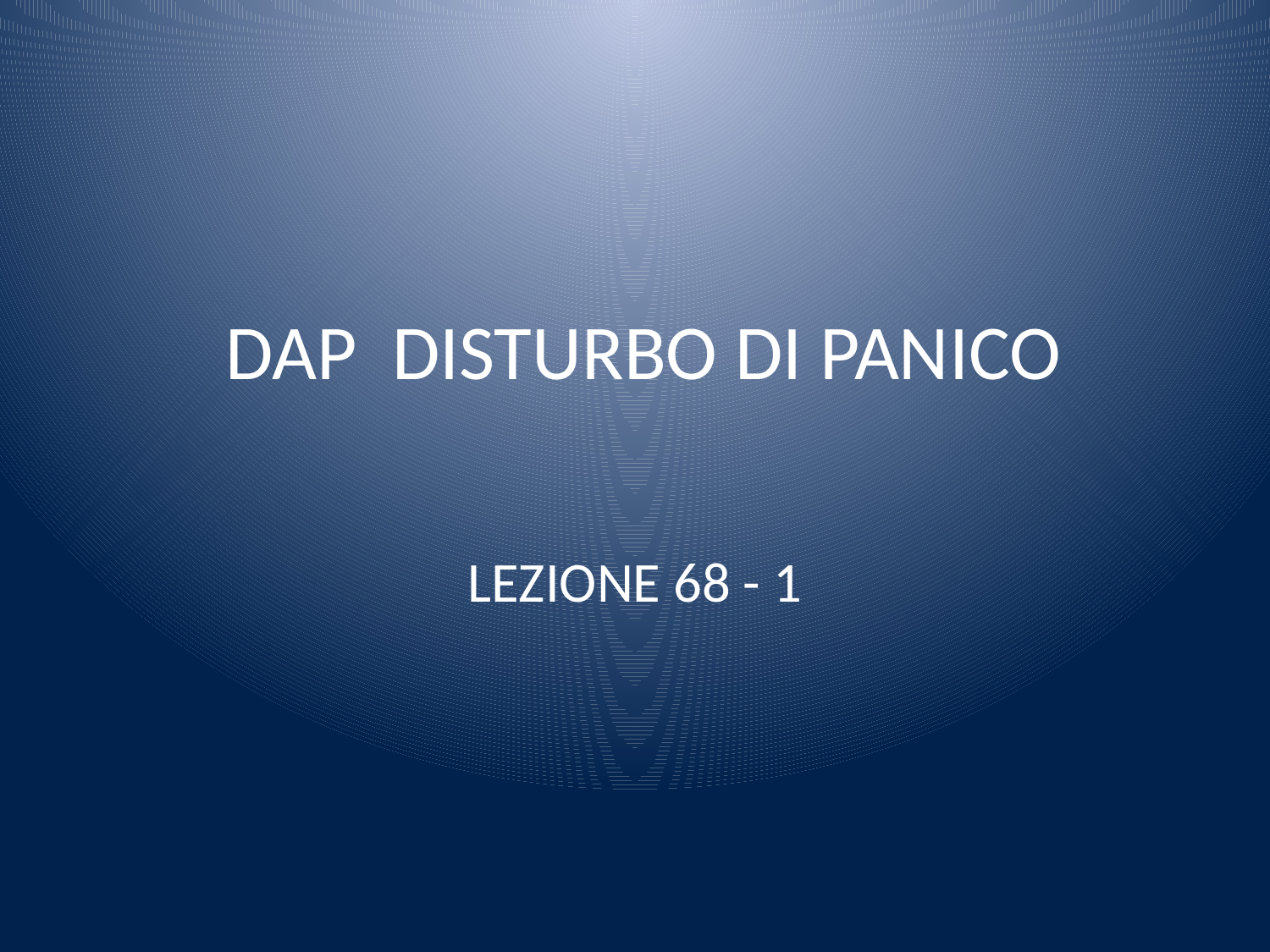

# DAP  DISTURBO DI PANICO
LEZIONE 68 - 1